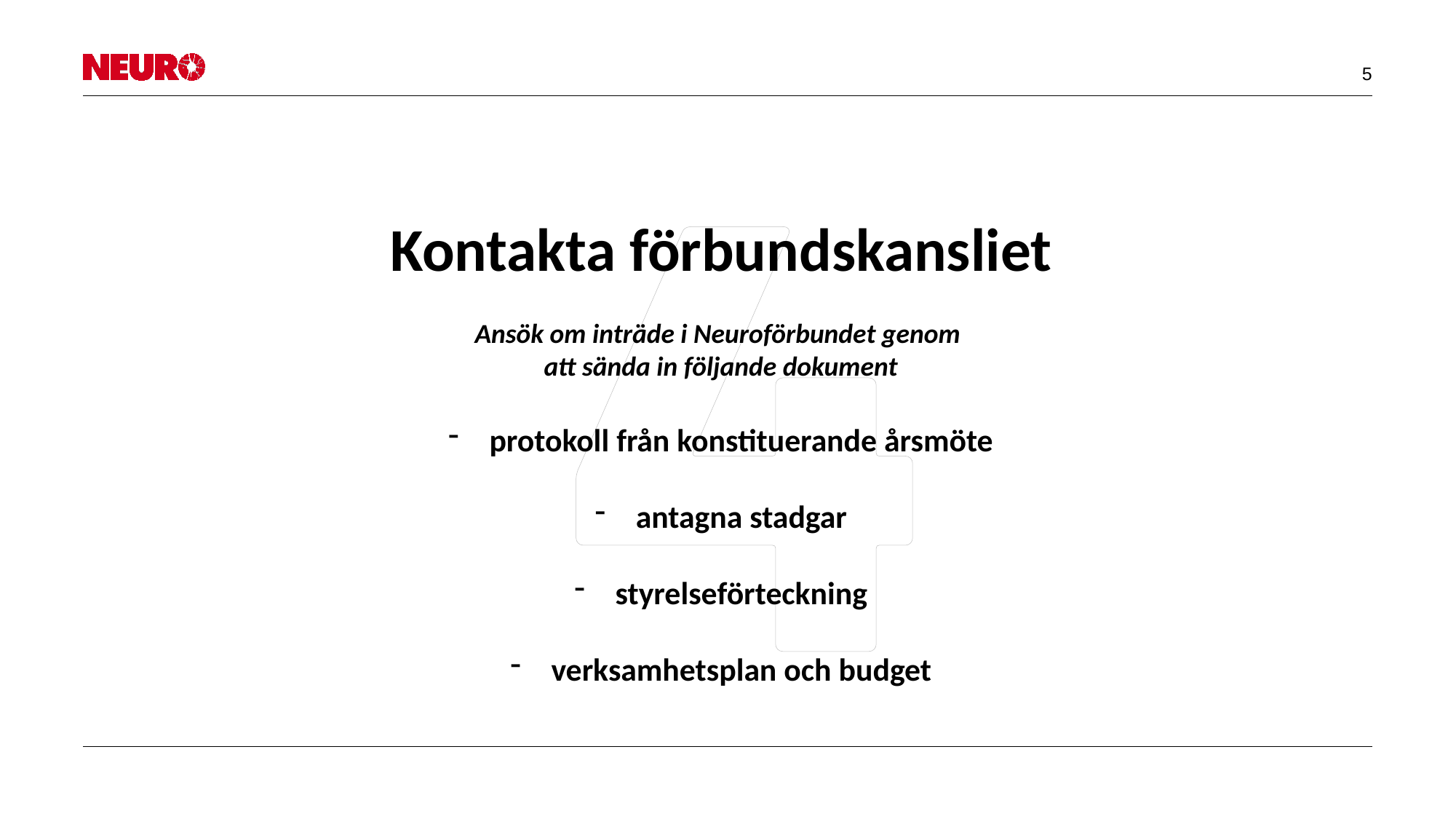

4
Kontakta förbundskansliet
Ansök om inträde i Neuroförbundet genom
att sända in följande dokument

protokoll från konstituerande årsmöte

antagna stadgar

styrelseförteckning

verksamhetsplan och budget